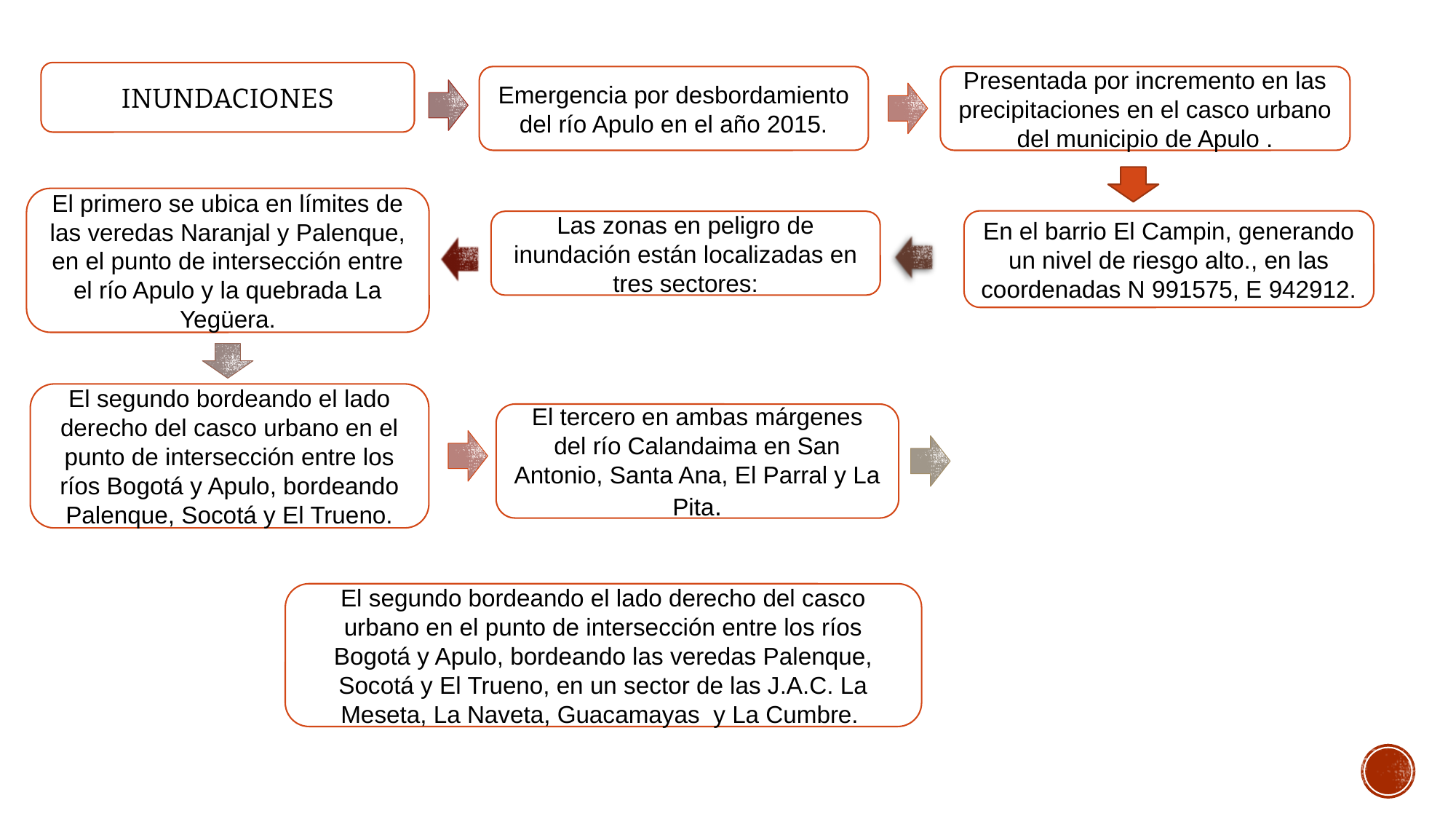

INUNDACIONES
Presentada por incremento en las precipitaciones en el casco urbano del municipio de Apulo .
Emergencia por desbordamiento del río Apulo en el año 2015.

El primero se ubica en límites de las veredas Naranjal y Palenque, en el punto de intersección entre el río Apulo y la quebrada La Yegüera.

En el barrio El Campin, generando un nivel de riesgo alto., en las coordenadas N 991575, E 942912.

Las zonas en peligro de inundación están localizadas en tres sectores:

El segundo bordeando el lado derecho del casco urbano en el punto de intersección entre los ríos Bogotá y Apulo, bordeando Palenque, Socotá y El Trueno.

El tercero en ambas márgenes del río Calandaima en San Antonio, Santa Ana, El Parral y La Pita.

El segundo bordeando el lado derecho del casco urbano en el punto de intersección entre los ríos Bogotá y Apulo, bordeando las veredas Palenque, Socotá y El Trueno, en un sector de las J.A.C. La Meseta, La Naveta, Guacamayas  y La Cumbre.